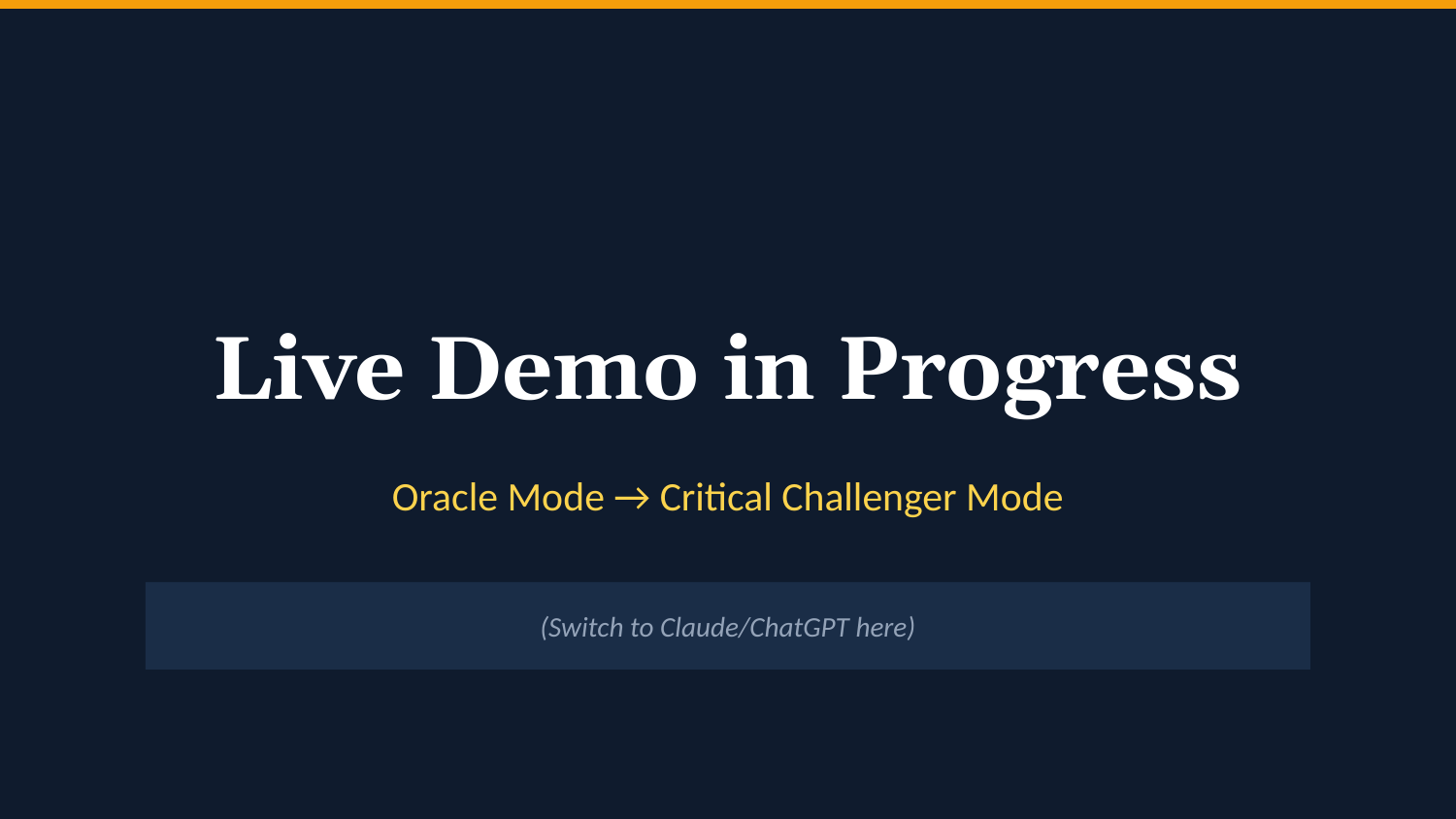

Live Demo in Progress
Oracle Mode → Critical Challenger Mode

(Switch to Claude/ChatGPT here)